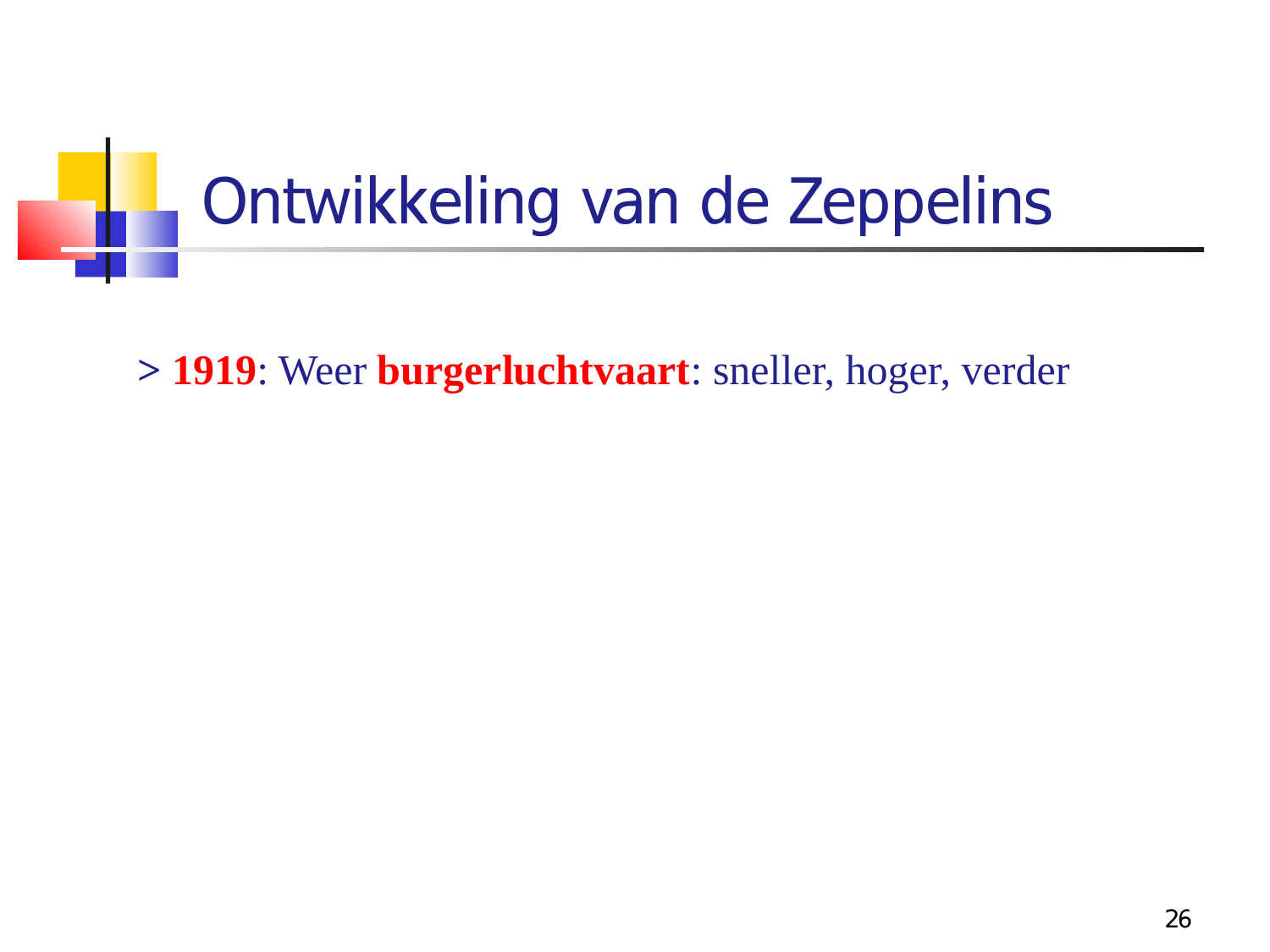

Ontwikkeling van de Zeppelins
> 1919: Weer burgerluchtvaart: sneller, hoger, verder

26
26